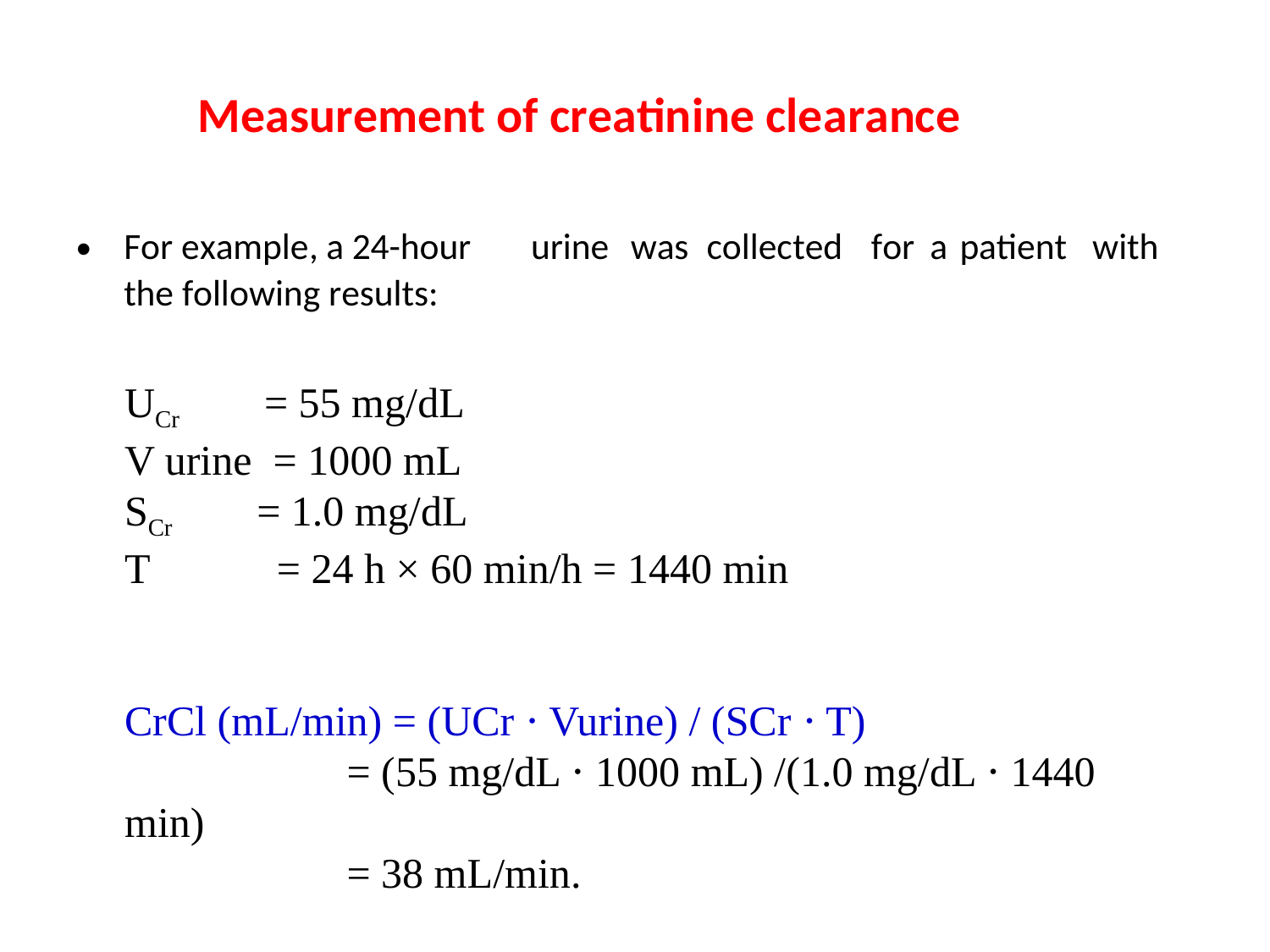

Measurement of creatinine clearance
•
For example, a 24-hour
the following results:
urine
was
collected
for
a
patient
with
UCr        = 55 mg/dL
V urine  = 1000 mL
SCr             = 1.0 mg/dL
T            = 24 h × 60 min/h = 1440 min

CrCl (mL/min) = (UCr ⋅ Vurine) / (SCr ⋅ T)
                     = (55 mg/dL ⋅ 1000 mL) /(1.0 mg/dL ⋅ 1440 min)
                     = 38 mL/min.